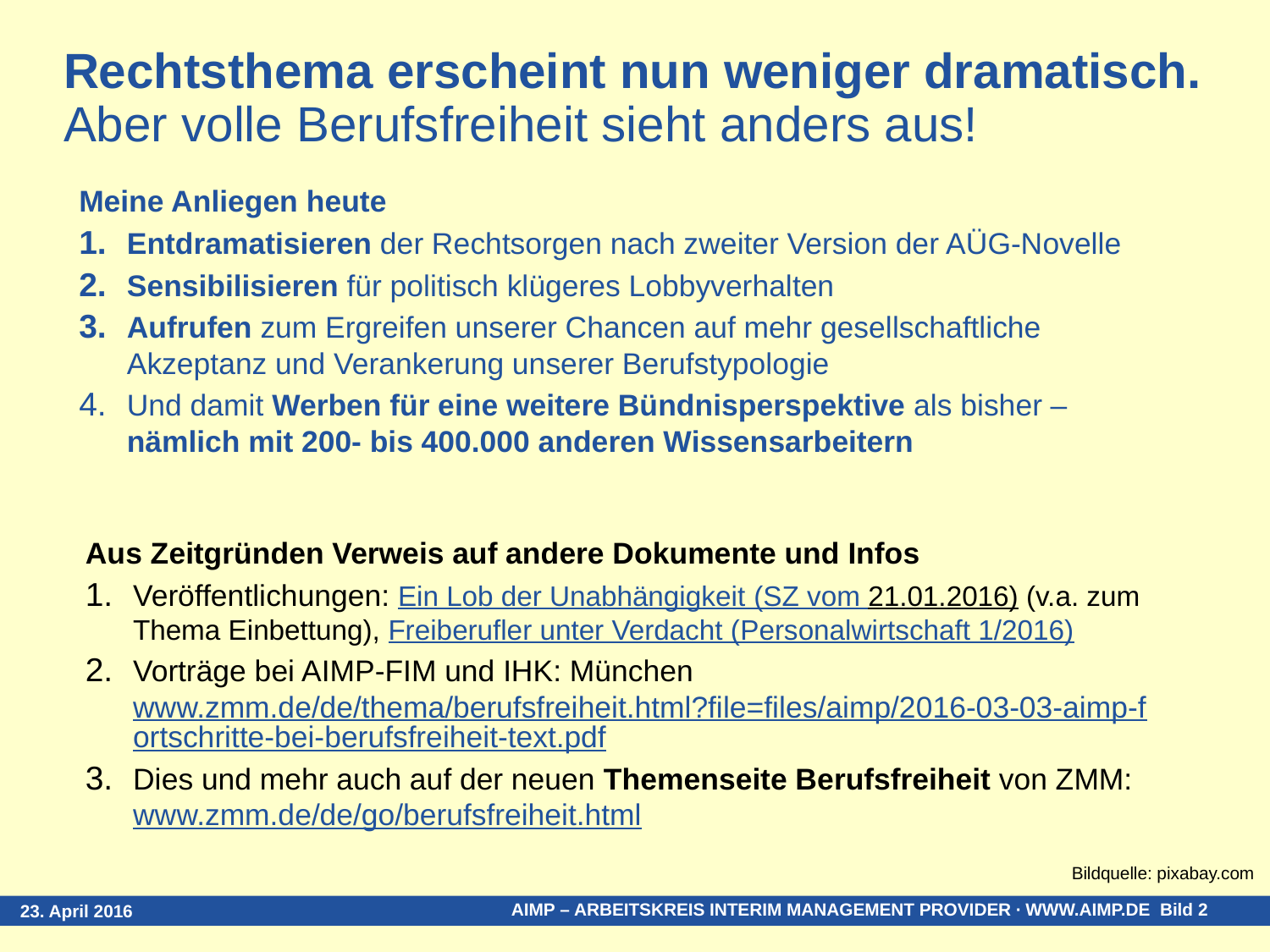

# Rechtsthema erscheint nun weniger dramatisch. Aber volle Berufsfreiheit sieht anders aus!
Meine Anliegen heute
Entdramatisieren der Rechtsorgen nach zweiter Version der AÜG-Novelle
Sensibilisieren für politisch klügeres Lobbyverhalten
Aufrufen zum Ergreifen unserer Chancen auf mehr gesellschaftliche Akzeptanz und Verankerung unserer Berufstypologie
Und damit Werben für eine weitere Bündnisperspektive als bisher – nämlich mit 200- bis 400.000 anderen Wissensarbeitern
Aus Zeitgründen Verweis auf andere Dokumente und Infos
Veröffentlichungen: Ein Lob der Unabhängigkeit (SZ vom 21.01.2016) (v.a. zum Thema Einbettung), Freiberufler unter Verdacht (Personalwirtschaft 1/2016)
Vorträge bei AIMP-FIM und IHK: München
www.zmm.de/de/thema/berufsfreiheit.html?file=files/aimp/2016-03-03-aimp-fortschritte-bei-berufsfreiheit-text.pdf
Dies und mehr auch auf der neuen Themenseite Berufsfreiheit von ZMM:
www.zmm.de/de/go/berufsfreiheit.html

Bildquelle: pixabay.com
23. April 2016